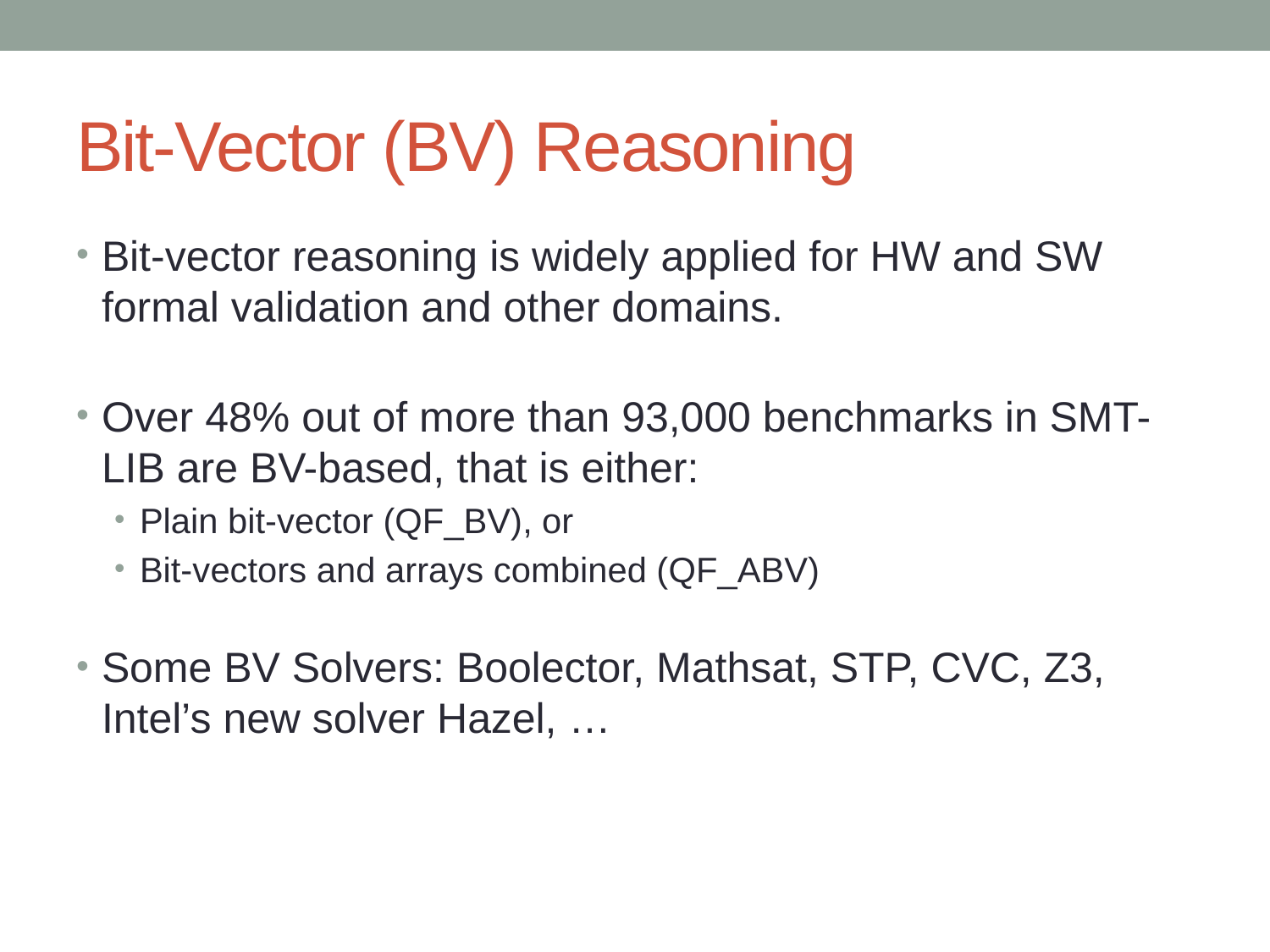

# Bit-Vector (BV) Reasoning
Bit-vector reasoning is widely applied for HW and SW formal validation and other domains.
Over 48% out of more than 93,000 benchmarks in SMT-LIB are BV-based, that is either:
Plain bit-vector (QF_BV), or
Bit-vectors and arrays combined (QF_ABV)
Some BV Solvers: Boolector, Mathsat, STP, CVC, Z3, Intel’s new solver Hazel, …